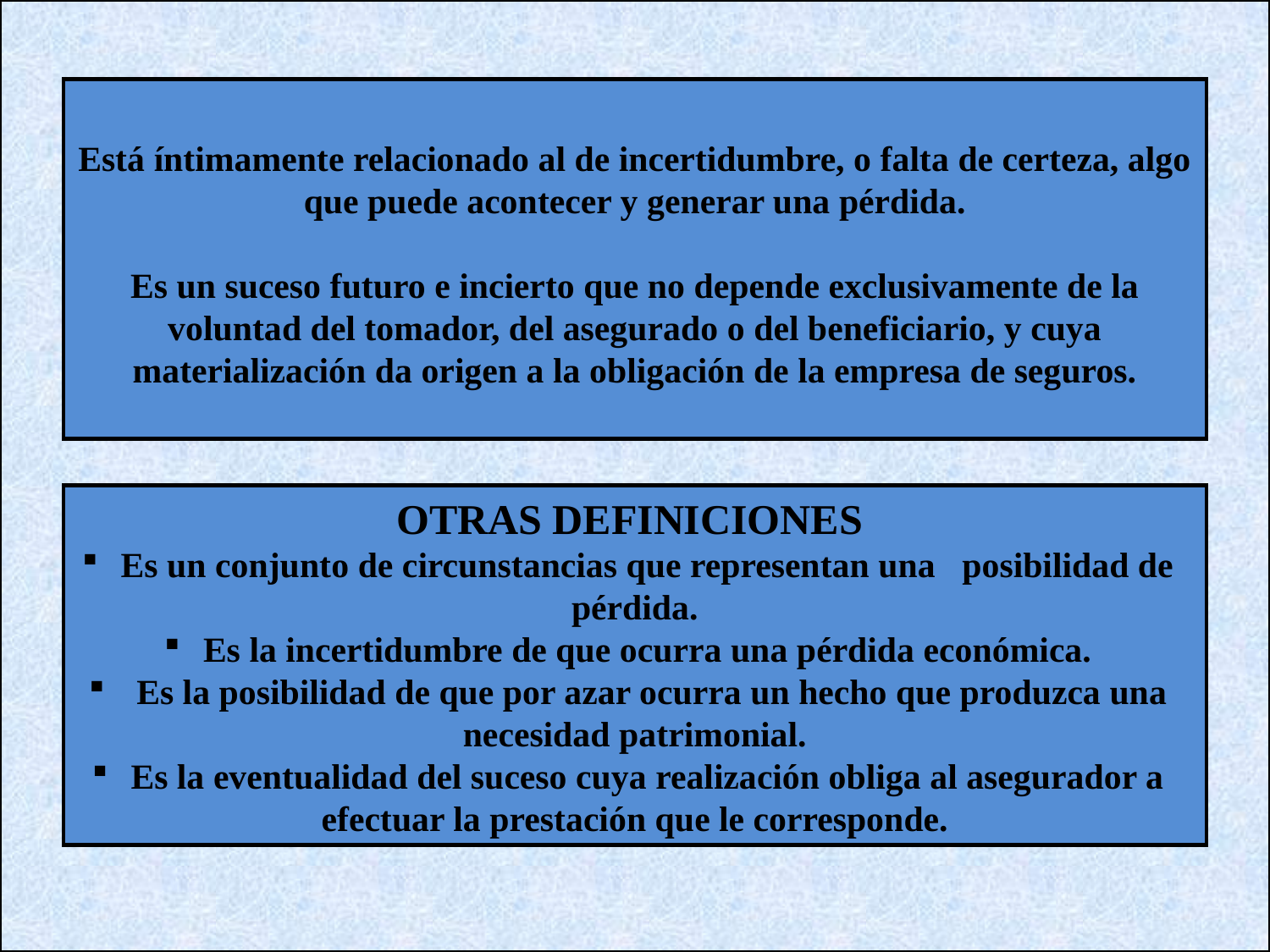

Está íntimamente relacionado al de incertidumbre, o falta de certeza, algo que puede acontecer y generar una pérdida.

Es un suceso futuro e incierto que no depende exclusivamente de la voluntad del tomador, del asegurado o del beneficiario, y cuya materialización da origen a la obligación de la empresa de seguros.

OTRAS DEFINICIONES
 Es un conjunto de circunstancias que representan una   posibilidad de pérdida.
 Es la incertidumbre de que ocurra una pérdida económica.
  Es la posibilidad de que por azar ocurra un hecho que produzca una necesidad patrimonial.
 Es la eventualidad del suceso cuya realización obliga al asegurador a efectuar la prestación que le corresponde.